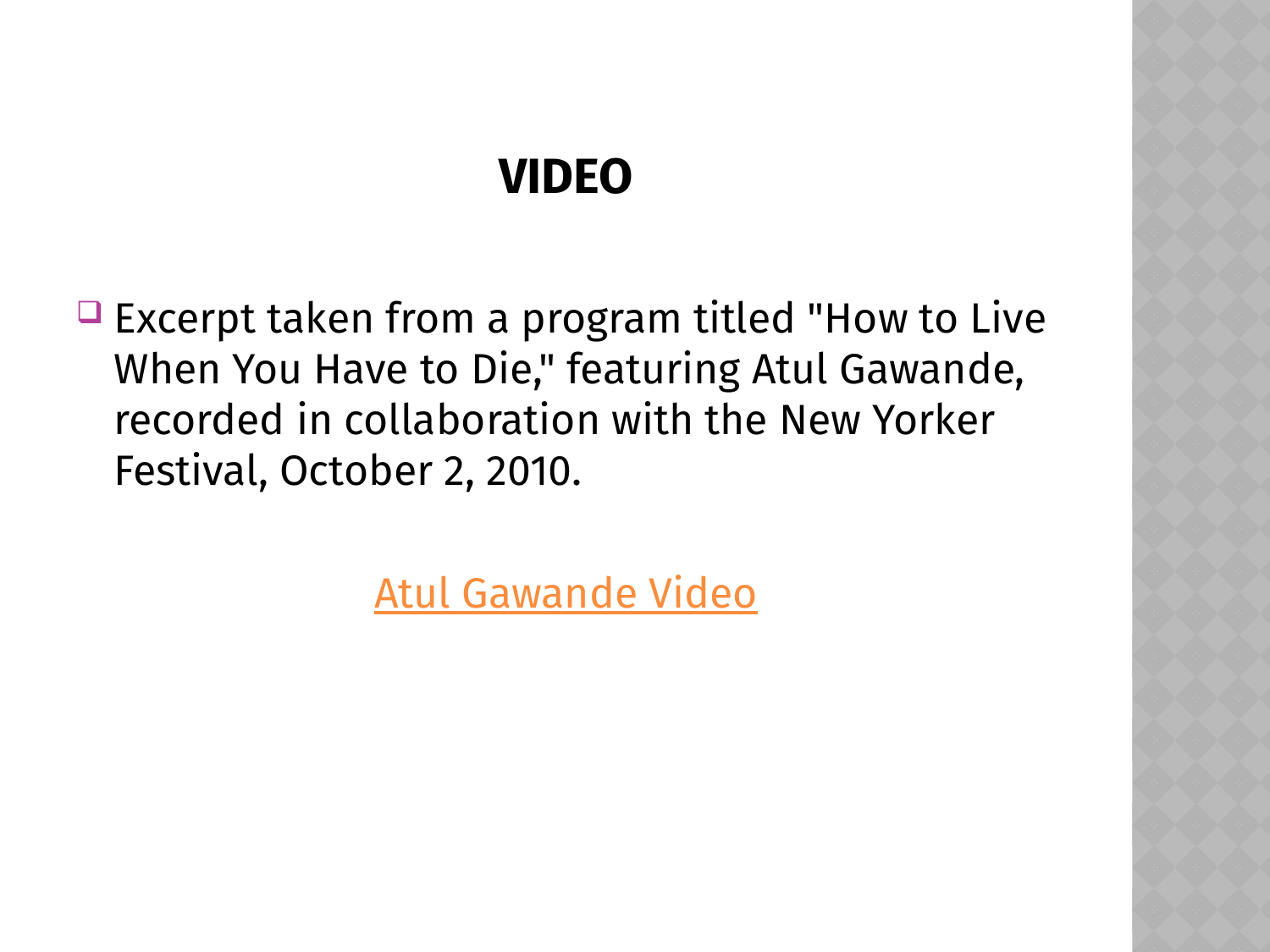

# video

Excerpt taken from a program titled "How to Live When You Have to Die," featuring Atul Gawande, recorded in collaboration with the New Yorker Festival, October 2, 2010.

Atul Gawande Video